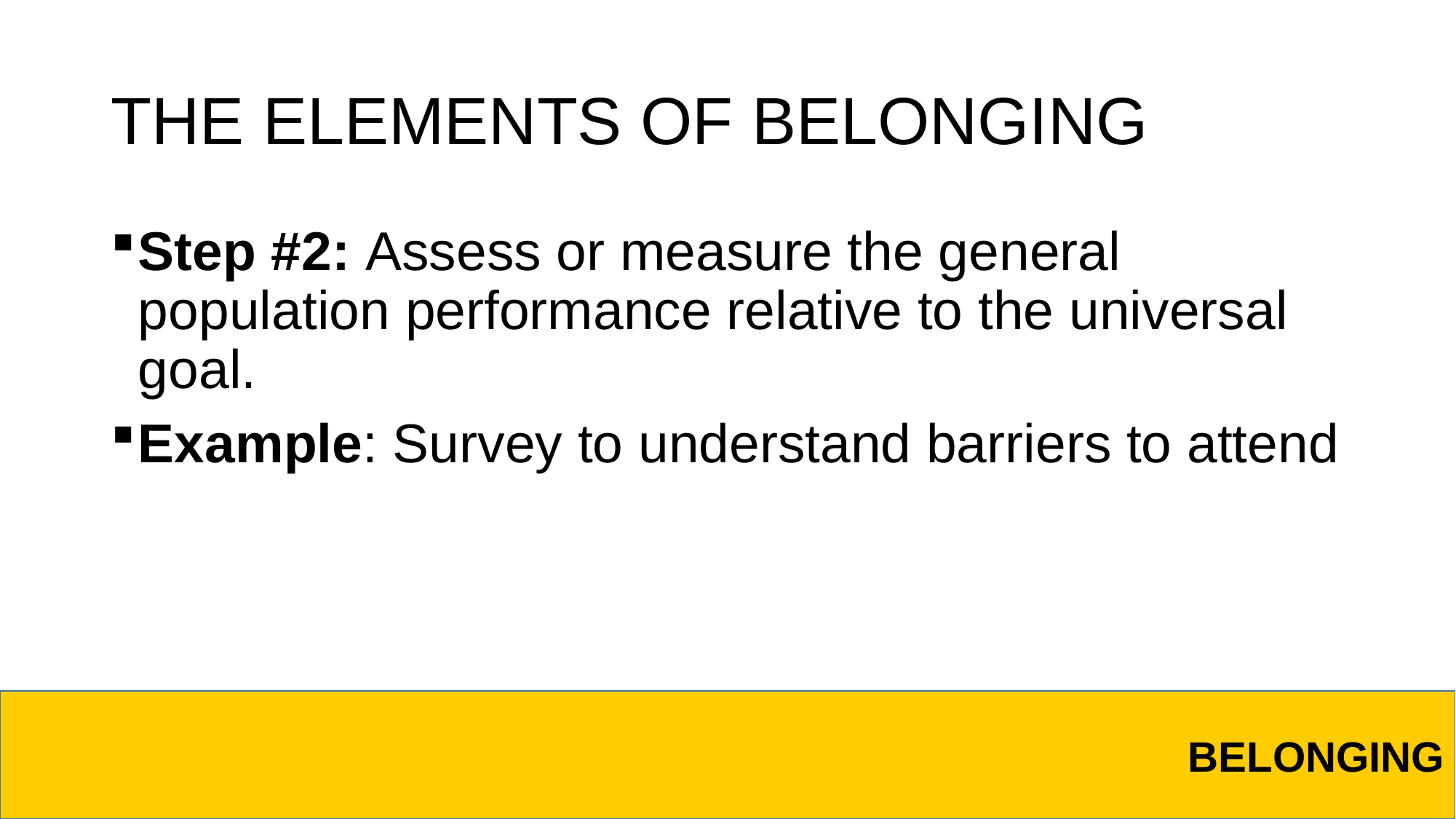

# THE ELEMENTS OF BELONGING
Step #2: Assess or measure the general population performance relative to the universal goal.
Example: Survey to understand barriers to attend

BELONGING